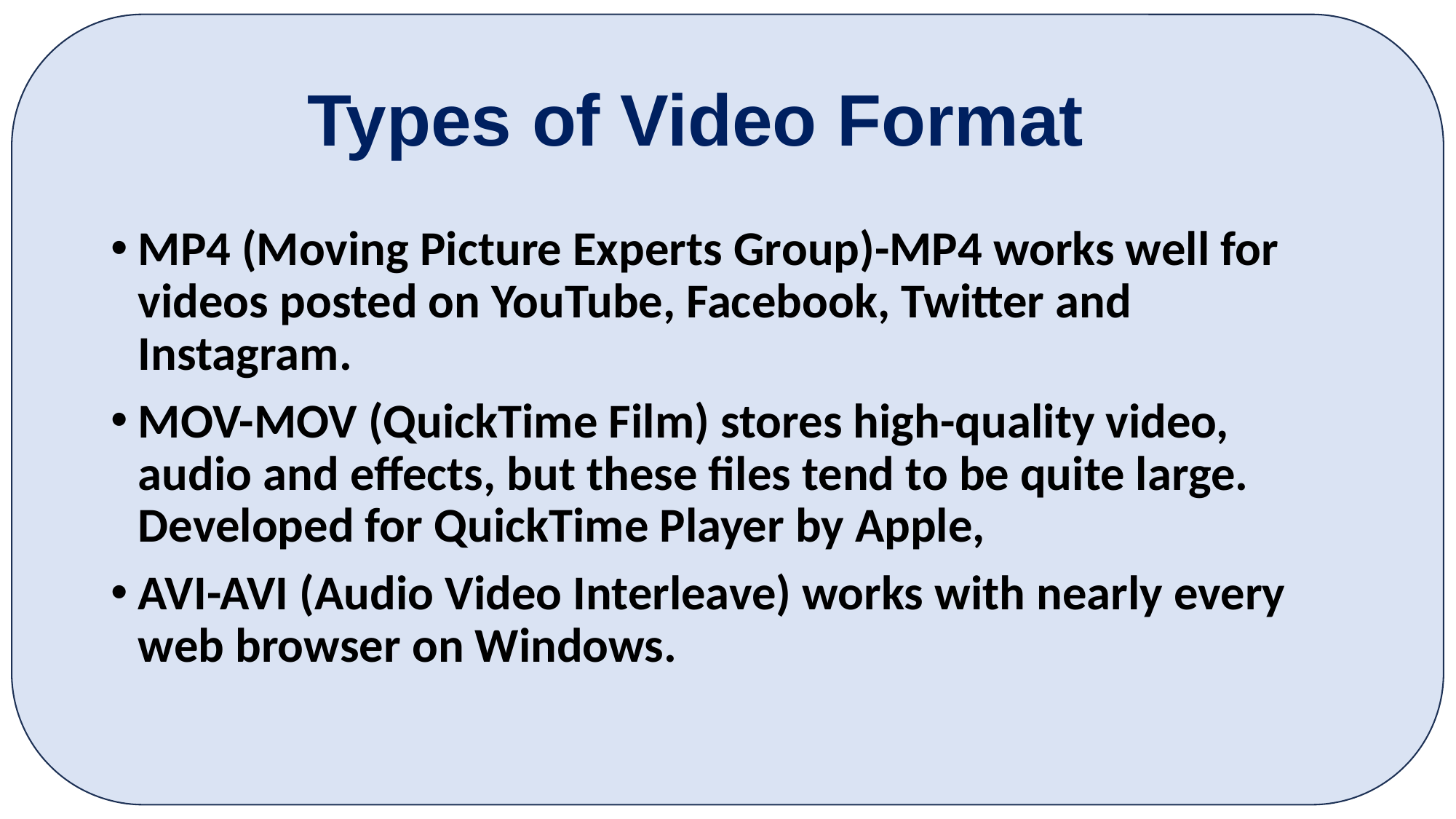

# Types of Video Format
MP4 (Moving Picture Experts Group)-MP4 works well for videos posted on YouTube, Facebook, Twitter and Instagram.
MOV-MOV (QuickTime Film) stores high-quality video, audio and effects, but these files tend to be quite large. Developed for QuickTime Player by Apple,
AVI-AVI (Audio Video Interleave) works with nearly every web browser on Windows.